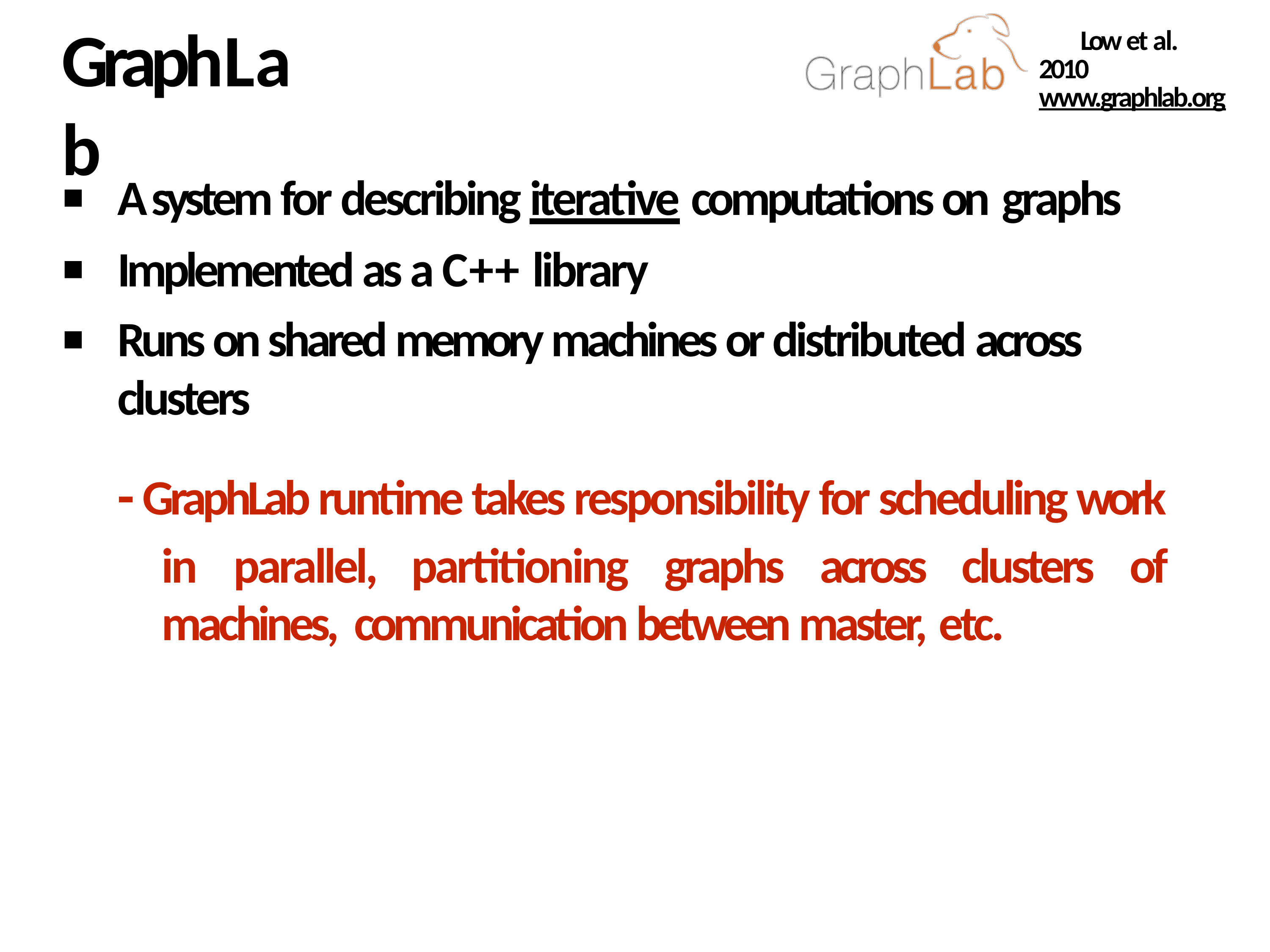

# GraphLab
Low et al. 2010  www.graphlab.org
A system for describing iterative computations on graphs
Implemented as a C++ library
Runs on shared memory machines or distributed across clusters
- GraphLab runtime takes responsibility for scheduling work  in parallel, partitioning graphs across clusters of machines,  communication between master, etc.
10